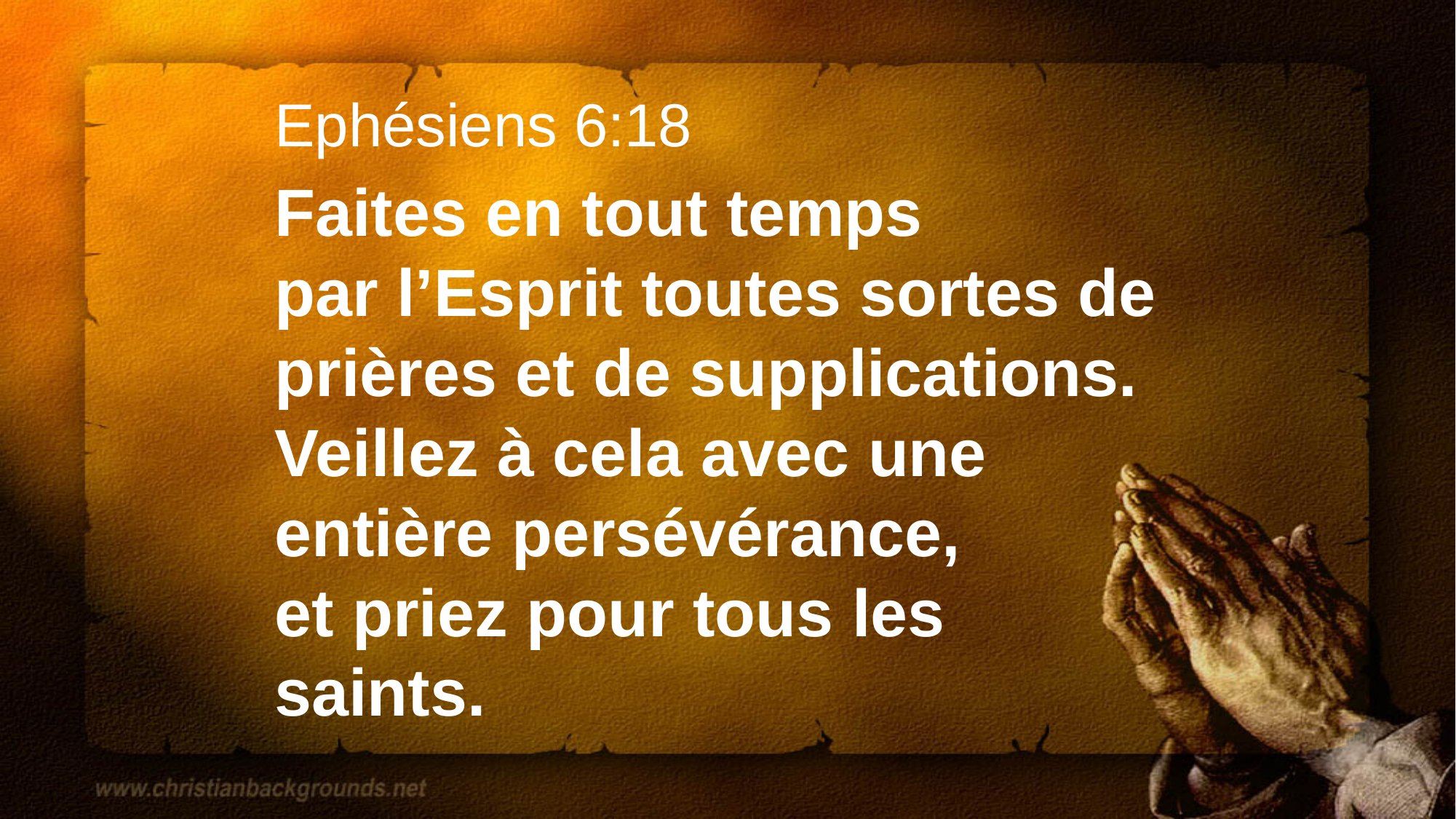

Ephésiens 6:18
Faites en tout temps
par l’Esprit toutes sortes de prières et de supplications. Veillez à cela avec une entière persévérance,
et priez pour tous les saints.